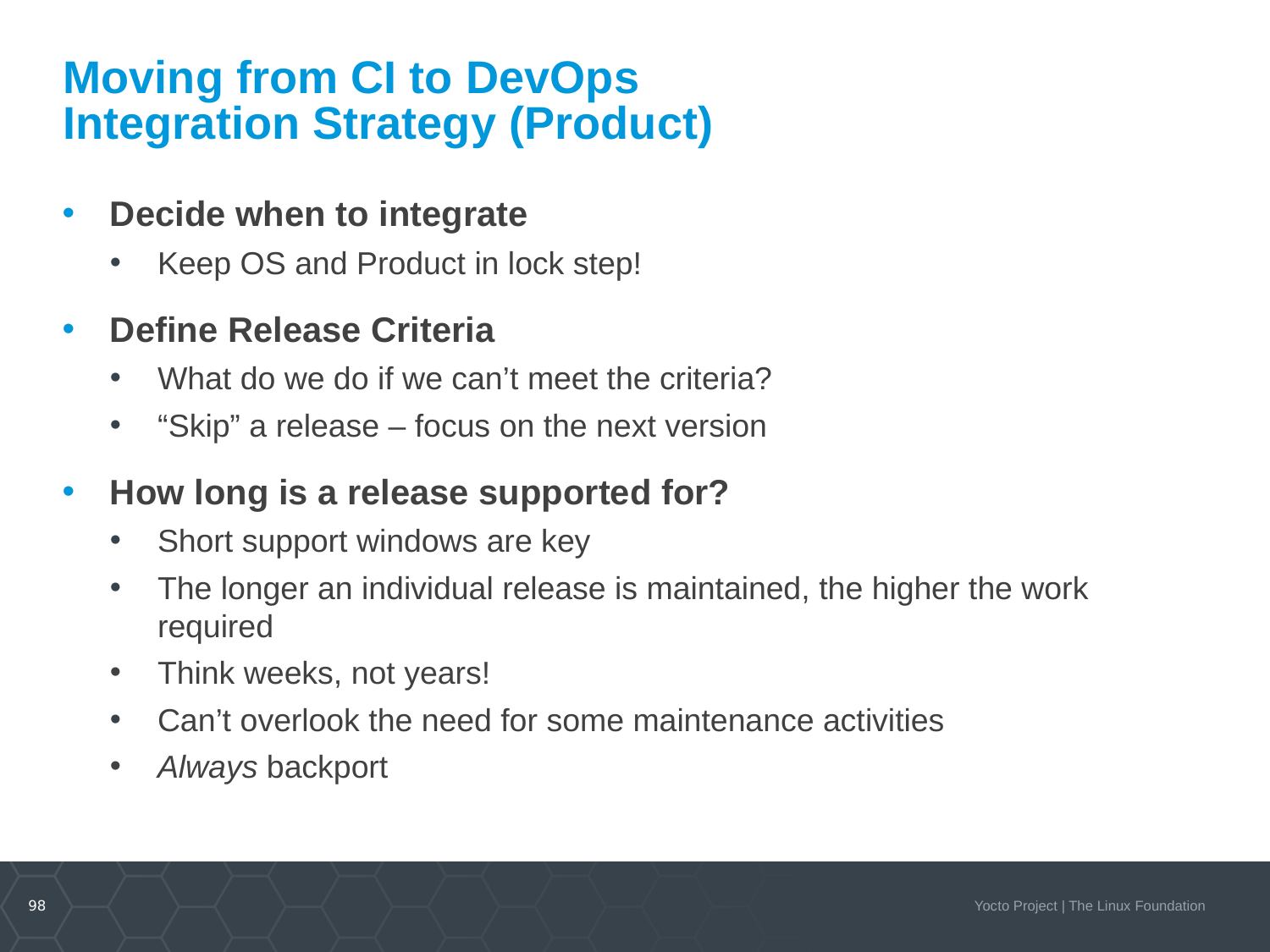

# Moving from CI to DevOps Integration Strategy (Product)
Decide when to integrate
Keep OS and Product in lock step!
Define Release Criteria
What do we do if we can’t meet the criteria?
“Skip” a release – focus on the next version
How long is a release supported for?
Short support windows are key
The longer an individual release is maintained, the higher the work required
Think weeks, not years!
Can’t overlook the need for some maintenance activities
Always backport